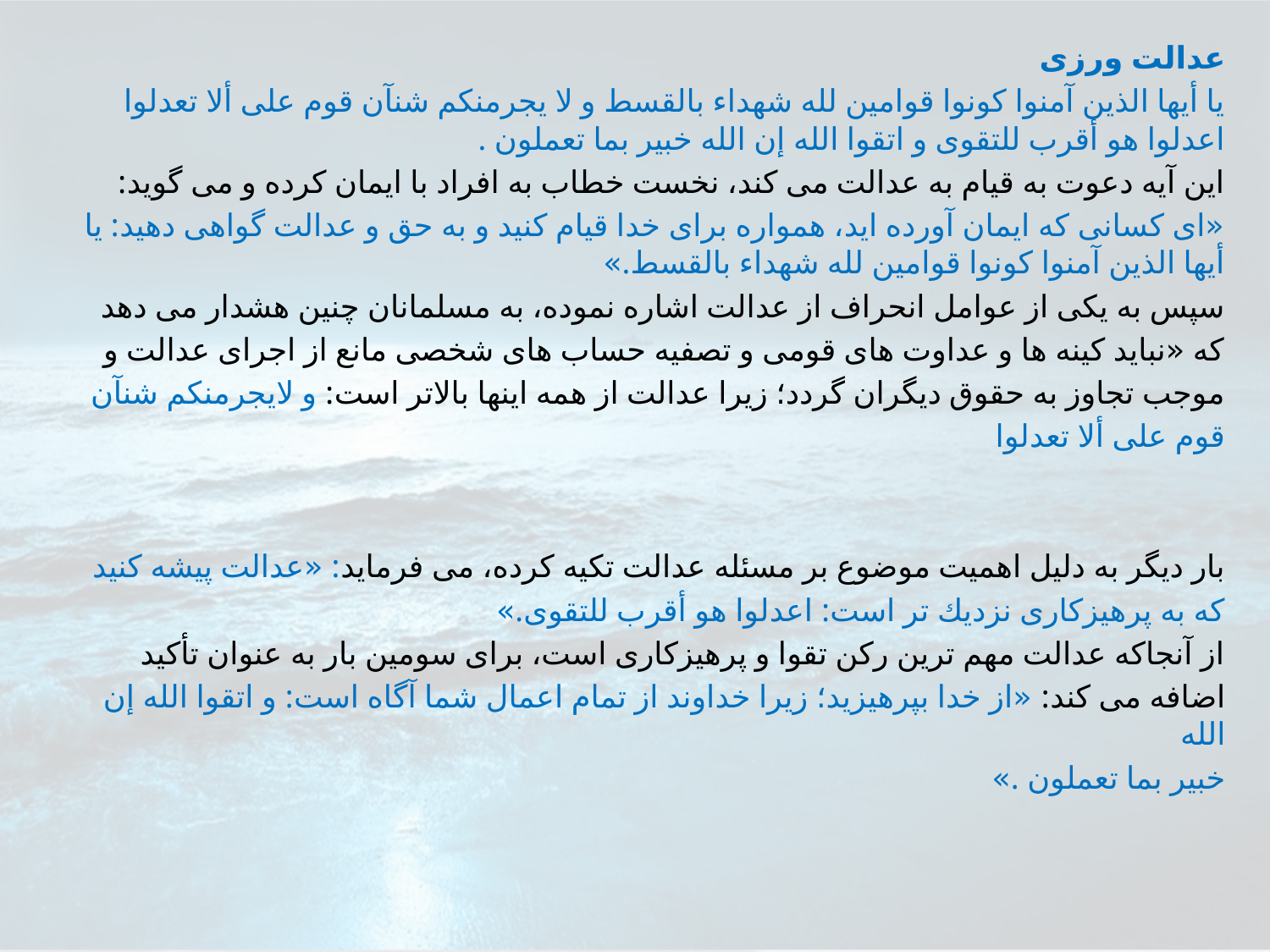

عدالت ورزی
يا أيها الذين آمنوا كونوا قوامين لله شهداء بالقسط و لا يجرمنكم شنآن قوم على ألا تعدلوا اعدلوا هو أقرب للتقوى و اتقوا الله إن الله خبير بما تعملون .
اين آيه دعوت به قيام به عدالت مى كند، نخست خطاب به افراد با ايمان كرده و مى گويد:
«اى كسانى كه ايمان آورده ايد، همواره براى خدا قيام كنيد و به حق و عدالت گواهى دهيد: يا أيها الذين آمنوا كونوا قوامين لله شهداء بالقسط.»
سپس به يكى از عوامل انحراف از عدالت اشاره نموده، به مسلمانان چنين هشدار مى دهد
كه «نبايد كينه ها و عداوت هاى قومى و تصفيه حساب هاى شخصى مانع از اجراى عدالت و
موجب تجاوز به حقوق ديگران گردد؛ زيرا عدالت از همه اينها بالاتر است: و لايجرمنكم شنآن
قوم على ألا تعدلوا

بار ديگر به دليل اهميت موضوع بر مسئله عدالت تكيه كرده، مى فرمايد: «عدالت پيشه كنيد
كه به پرهيزكارى نزديك تر است: اعدلوا هو أقرب للتقوى.»
از آنجاكه عدالت مهم ترين ركن تقوا و پرهيزكارى است، براى سومين بار به عنوان تأكيد
اضافه مى كند: «از خدا بپرهيزيد؛ زيرا خداوند از تمام اعمال شما آگاه است: و اتقوا الله إن الله
خبير بما تعملون .»